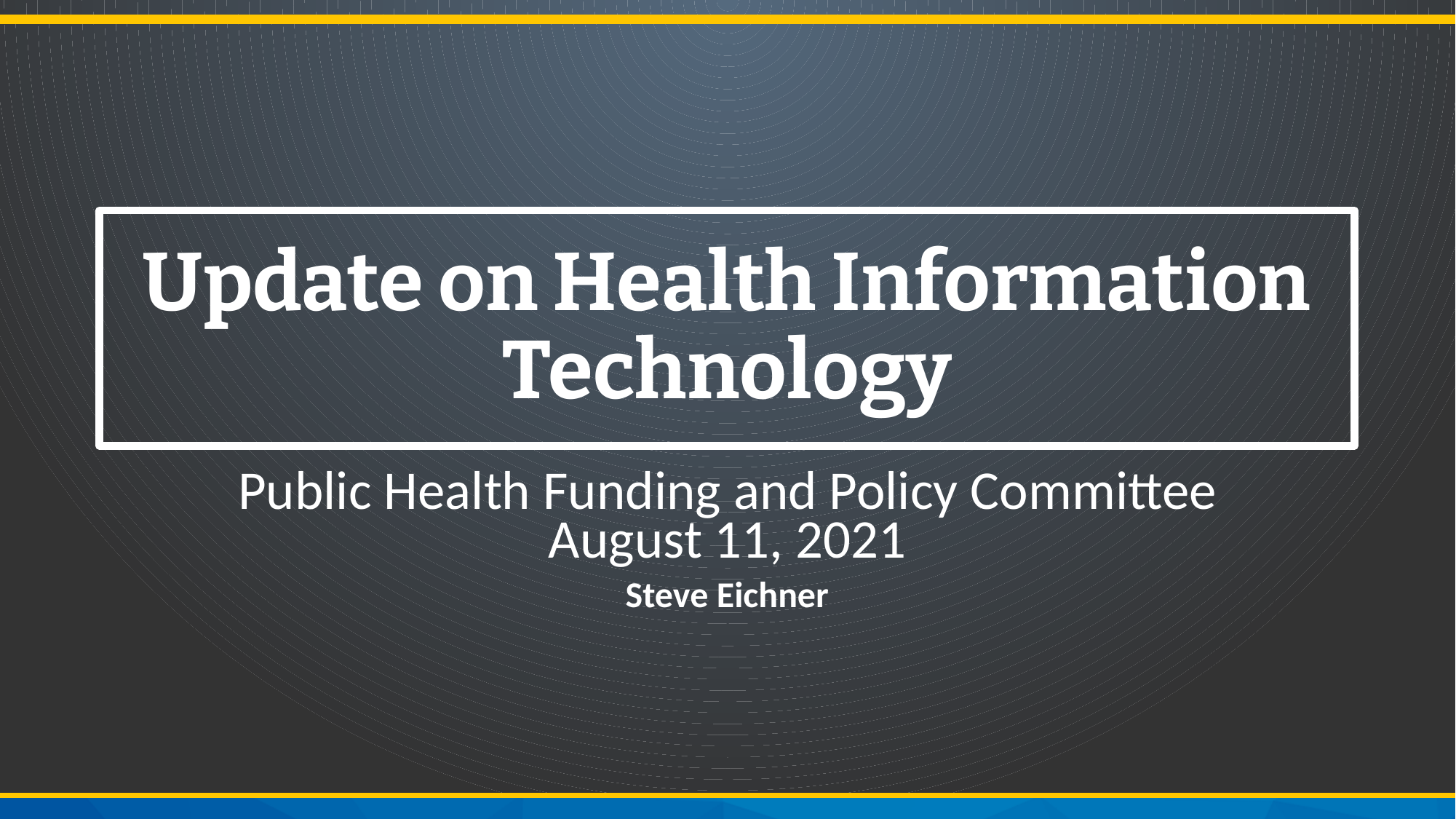

# Update on Health Information Technology
Public Health Funding and Policy Committee
August 11, 2021
Steve Eichner